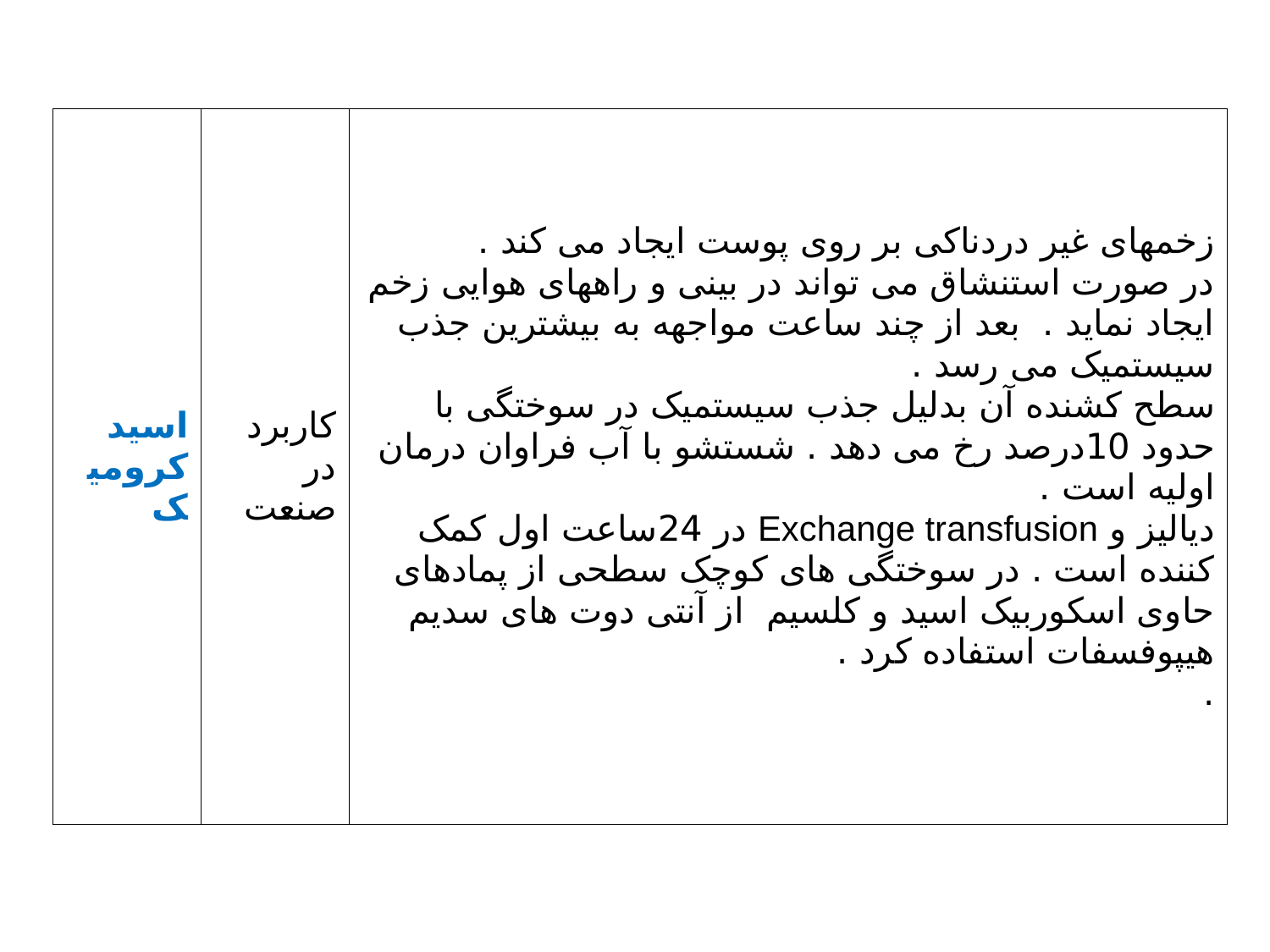

| اسید کرومیک | کاربرد در صنعت | زخمهای غیر دردناکی بر روی پوست ایجاد می کند . در صورت استنشاق می تواند در بینی و راههای هوایی زخم ایجاد نماید . بعد از چند ساعت مواجهه به بیشترین جذب سیستمیک می رسد . سطح کشنده آن بدلیل جذب سیستمیک در سوختگی با حدود 10درصد رخ می دهد . شستشو با آب فراوان درمان اولیه است . دیالیز و Exchange transfusion در 24ساعت اول کمک کننده است . در سوختگی های کوچک سطحی از پمادهای حاوی اسکوربیک اسید و کلسیم از آنتی دوت های سدیم هیپوفسفات استفاده کرد . . |
| --- | --- | --- |